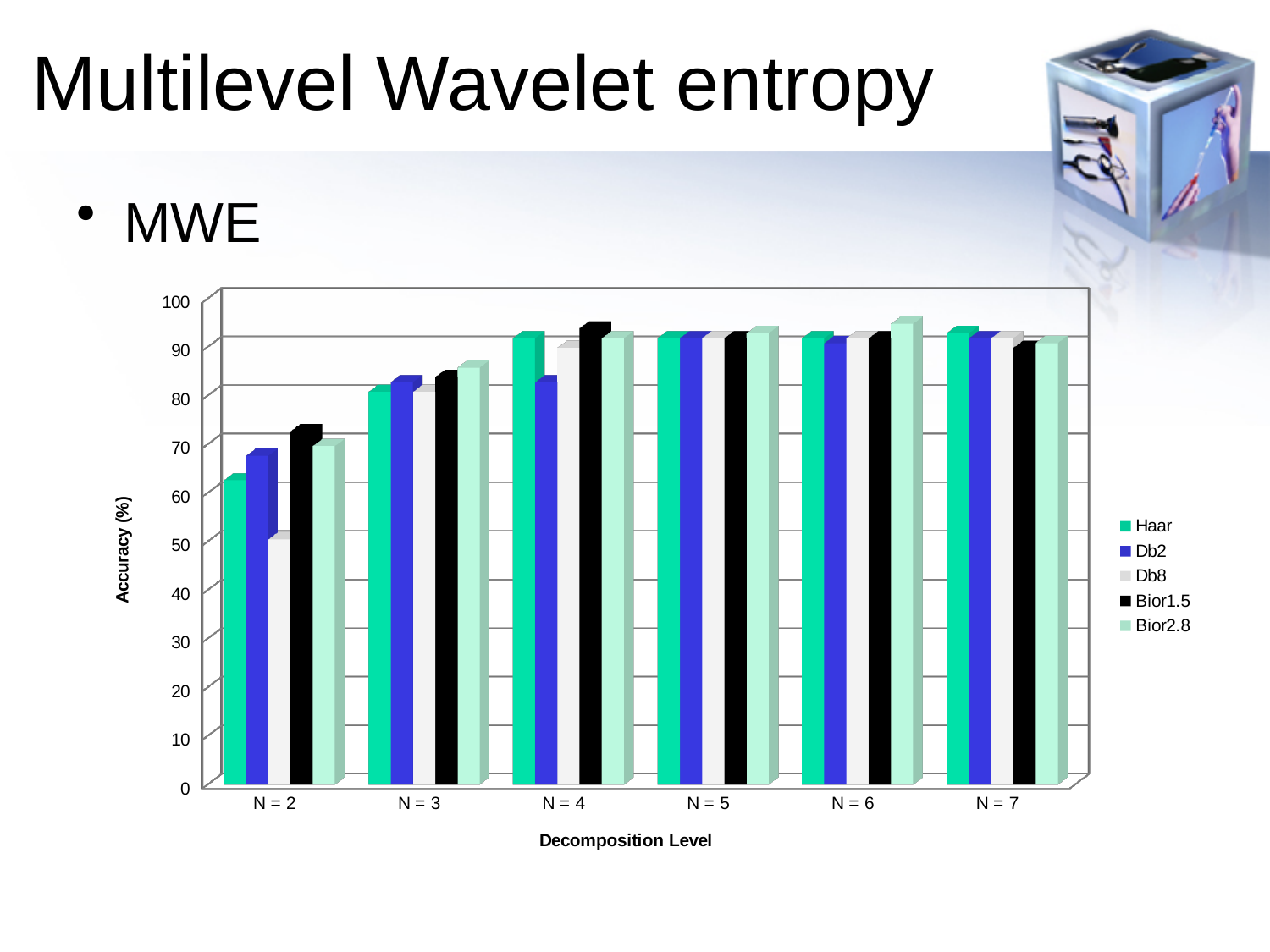

# Multilevel Wavelet entropy
MWE

[unsupported chart]